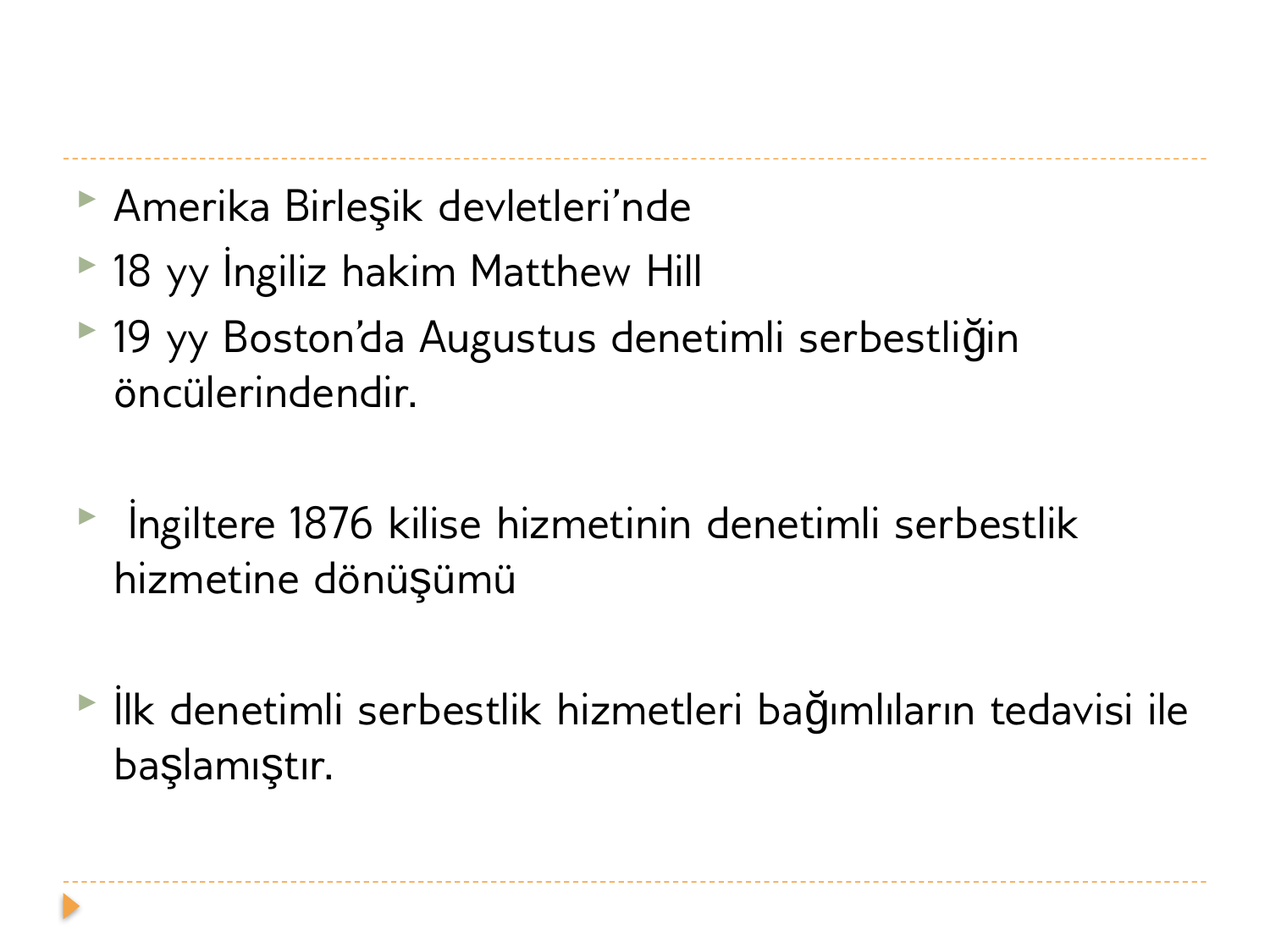

#
Amerika Birleşik devletleri’nde
18 yy İngiliz hakim Matthew Hill
19 yy Boston’da Augustus denetimli serbestliğin öncülerindendir.

 İngiltere 1876 kilise hizmetinin denetimli serbestlik hizmetine dönüşümü

İlk denetimli serbestlik hizmetleri bağımlıların tedavisi ile başlamıştır.